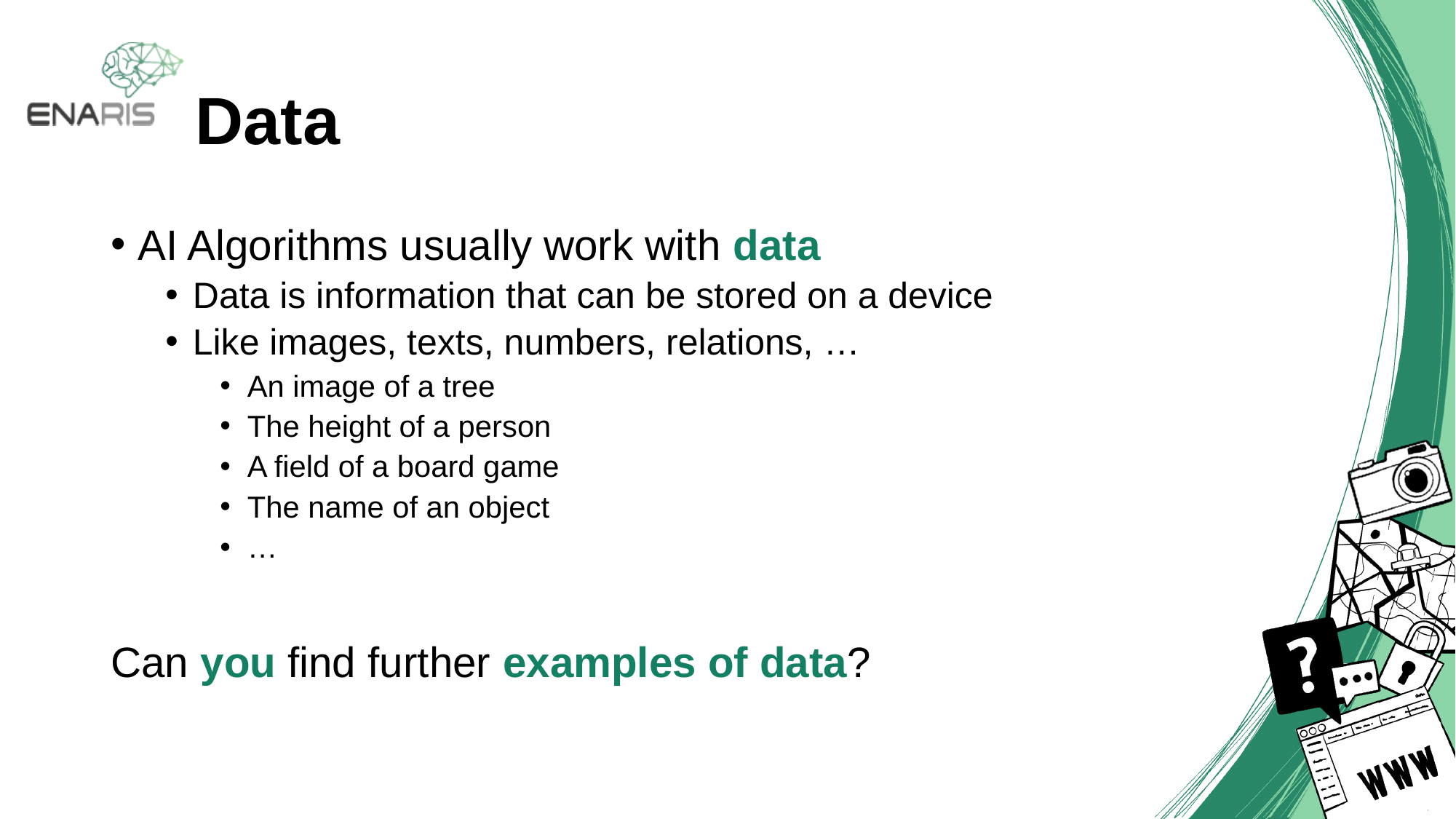

# Data
AI Algorithms usually work with data
Data is information that can be stored on a device
Like images, texts, numbers, relations, …
An image of a tree
The height of a person
A field of a board game
The name of an object
…

Can you find further examples of data?